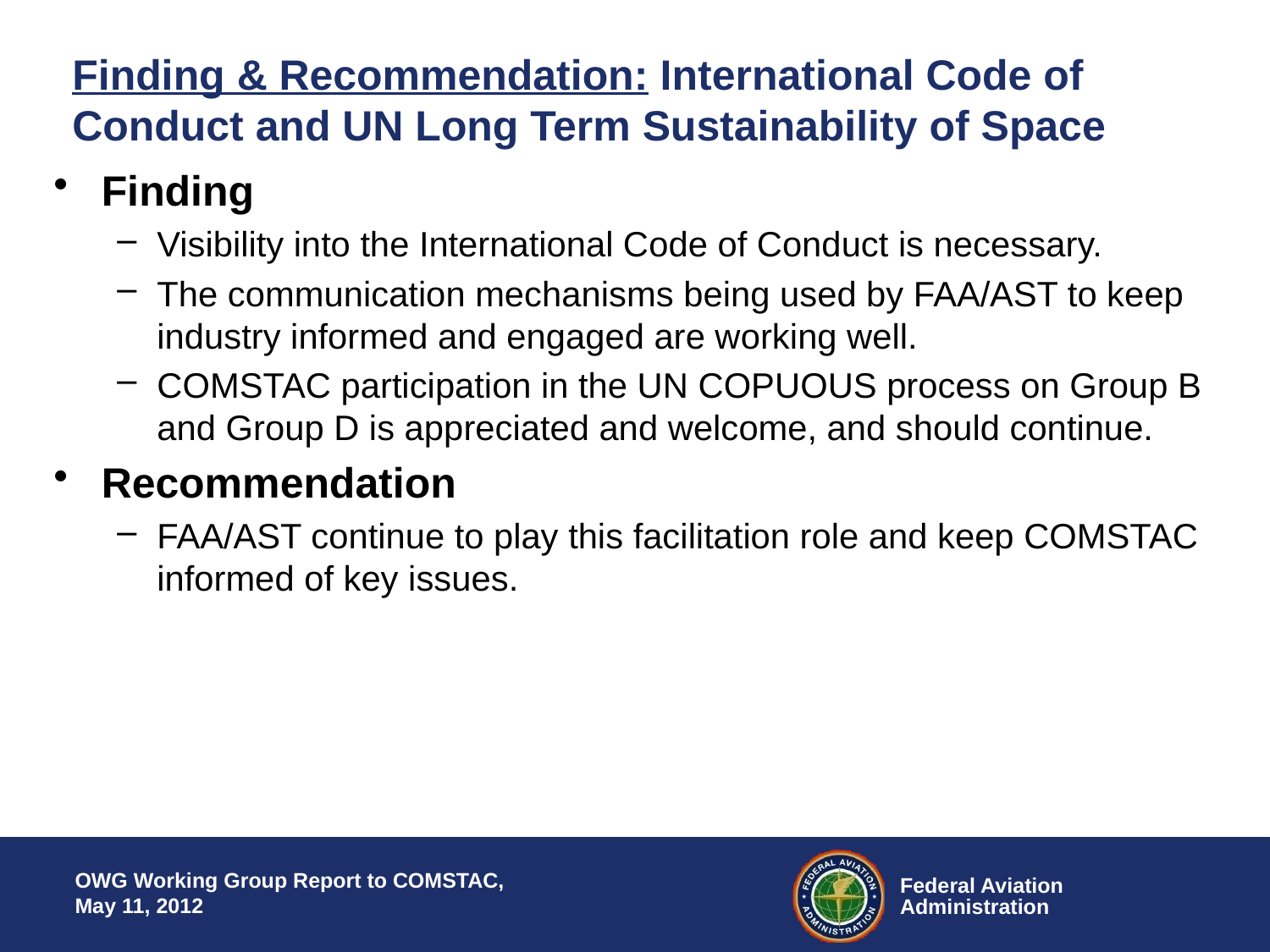

# Finding & Recommendation: International Code of Conduct and UN Long Term Sustainability of Space
Finding
Visibility into the International Code of Conduct is necessary.
The communication mechanisms being used by FAA/AST to keep industry informed and engaged are working well.
COMSTAC participation in the UN COPUOUS process on Group B and Group D is appreciated and welcome, and should continue.
Recommendation
FAA/AST continue to play this facilitation role and keep COMSTAC informed of key issues.
OWG Working Group Report to COMSTAC, May 11, 2012